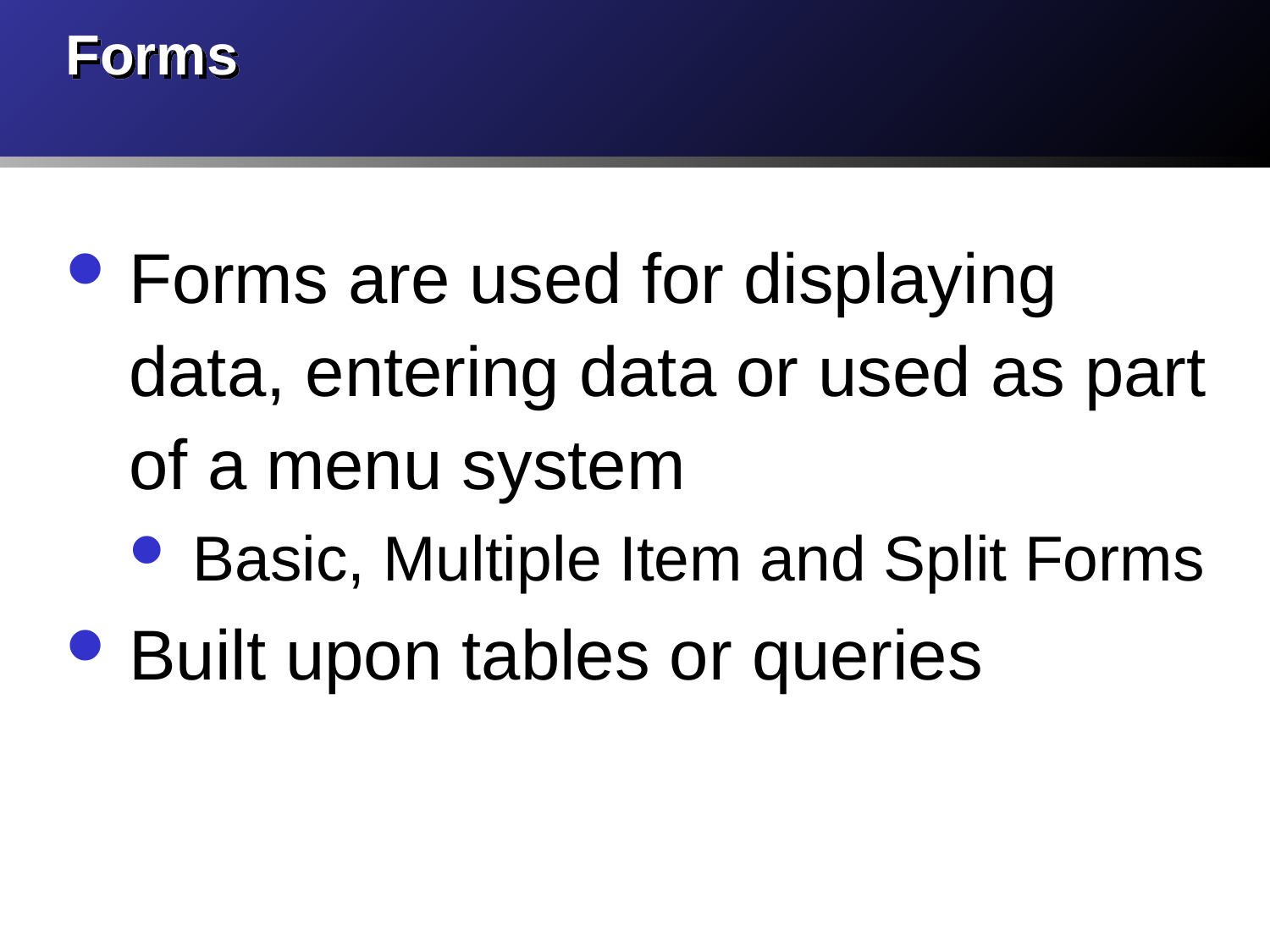

# Forms
Forms are used for displaying data, entering data or used as part of a menu system
Basic, Multiple Item and Split Forms
Built upon tables or queries